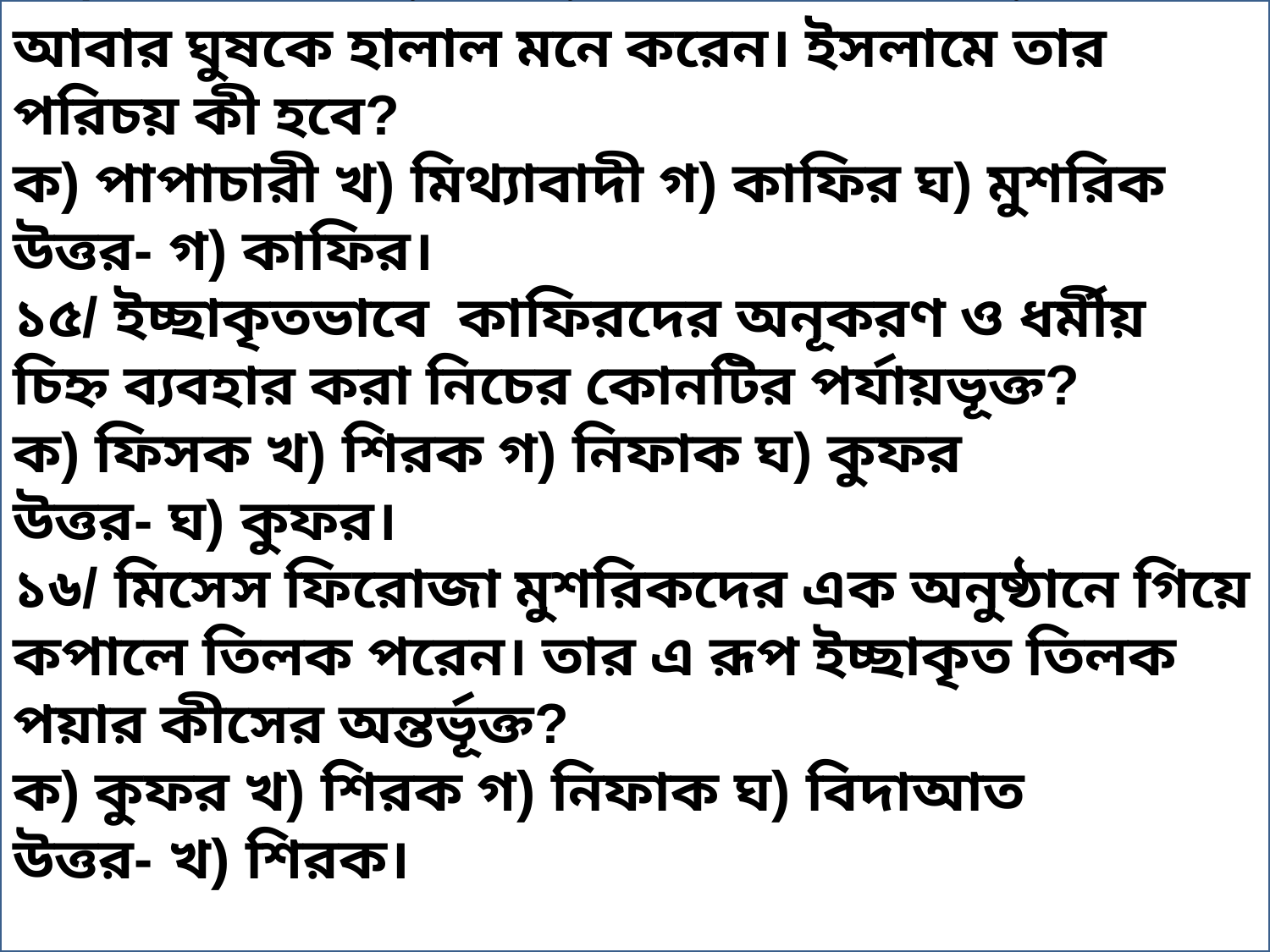

১৪/ জনাব আতিয়ার নিয়মিত সালাত আদায় করেন। আবার ঘুষকে হালাল মনে করেন। ইসলামে তার পরিচয় কী হবে?
ক) পাপাচারী খ) মিথ্যাবাদী গ) কাফির ঘ) মুশরিক
উত্তর- গ) কাফির।
১৫/ ইচ্ছাকৃতভাবে  কাফিরদের অনূকরণ ও ধর্মীয় চিহ্ন ব্যবহার করা নিচের কোনটির পর্যায়ভূক্ত?
ক) ফিসক খ) শিরক গ) নিফাক ঘ) কুফর
উত্তর- ঘ) কুফর।
১৬/ মিসেস ফিরোজা মুশরিকদের এক অনুষ্ঠানে গিয়ে কপালে তিলক পরেন। তার এ রূপ ইচ্ছাকৃত তিলক পয়ার কীসের অন্তর্ভূক্ত?
ক) কুফর খ) শিরক গ) নিফাক ঘ) বিদাআত
উত্তর- খ) শিরক।